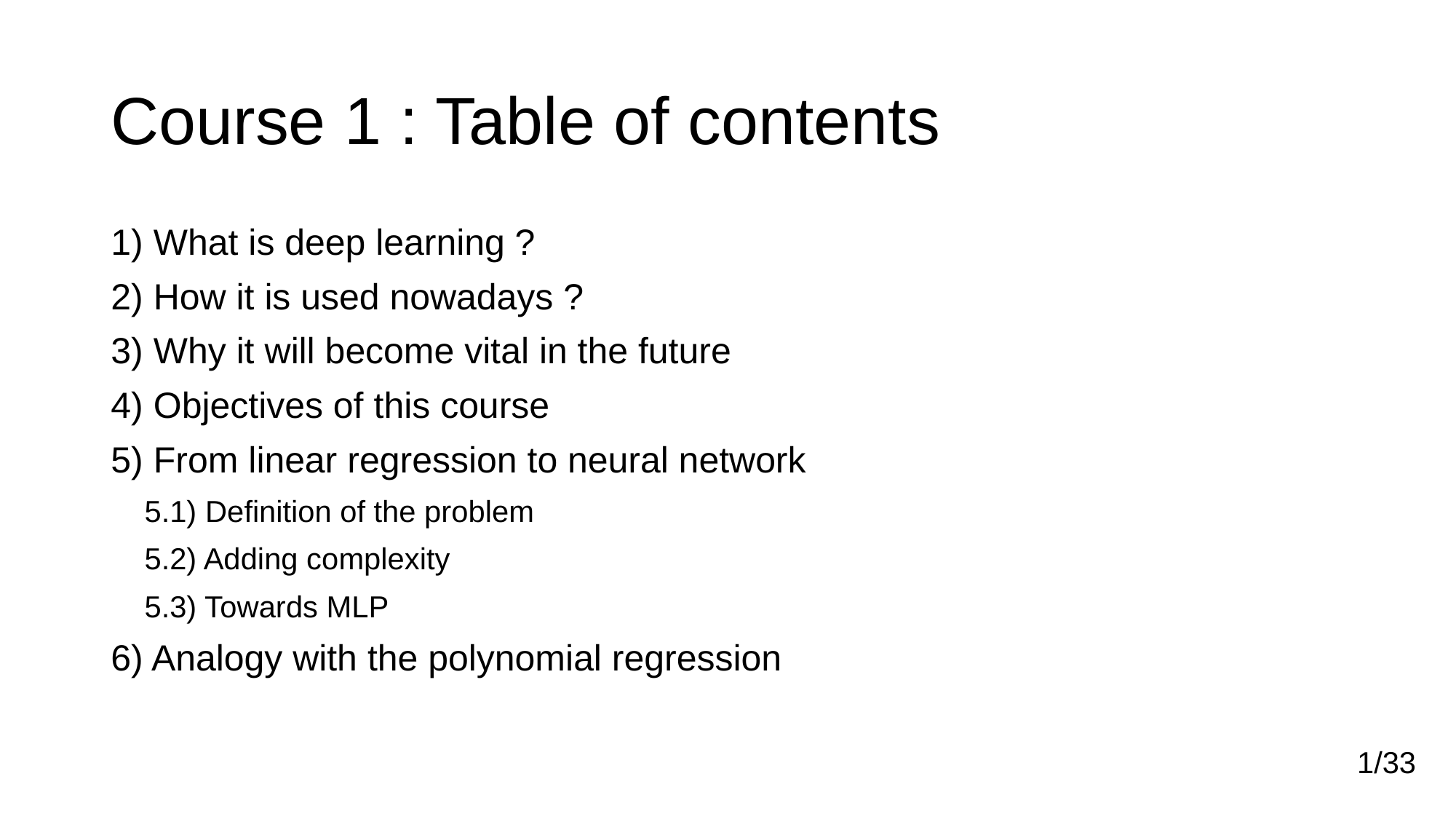

# Course 1 : Table of contents
1) What is deep learning ?
2) How it is used nowadays ?
3) Why it will become vital in the future
4) Objectives of this course
5) From linear regression to neural network
    5.1) Definition of the problem
    5.2) Adding complexity
    5.3) Towards MLP
6) Analogy with the polynomial regression
1/33